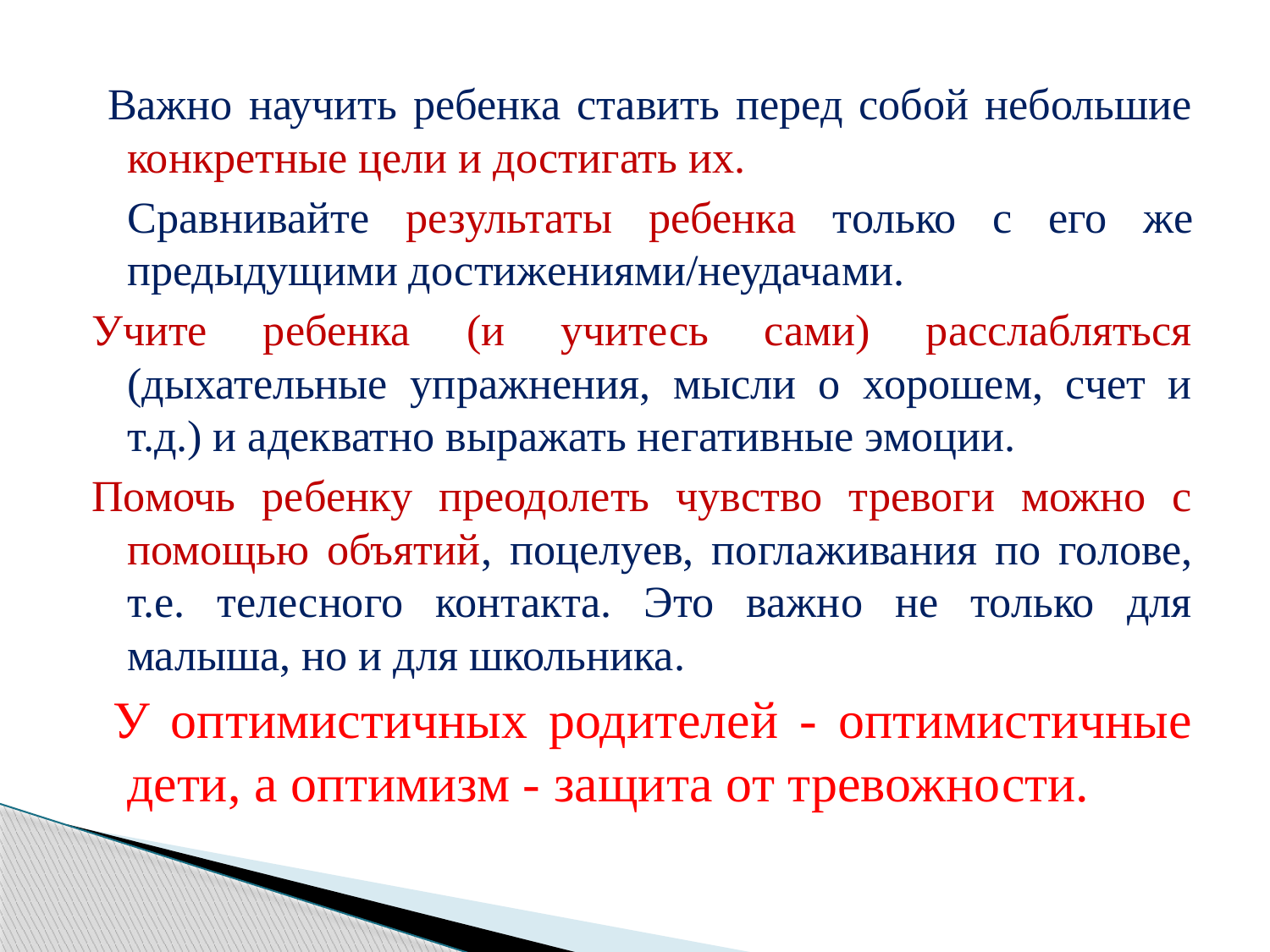

Важно научить ребенка ставить перед собой небольшие конкретные цели и достигать их.
 Сравнивайте результаты ребенка только с его же предыдущими достижениями/неудачами.
Учите ребенка (и учитесь сами) расслабляться (дыхательные упражнения, мысли о хорошем, счет и т.д.) и адекватно выражать негативные эмоции.
Помочь ребенку преодолеть чувство тревоги можно с помощью объятий, поцелуев, поглаживания по голове, т.е. телесного контакта. Это важно не только для малыша, но и для школьника.
 У оптимистичных родителей - оптимистичные дети, а оптимизм - защита от тревожности.